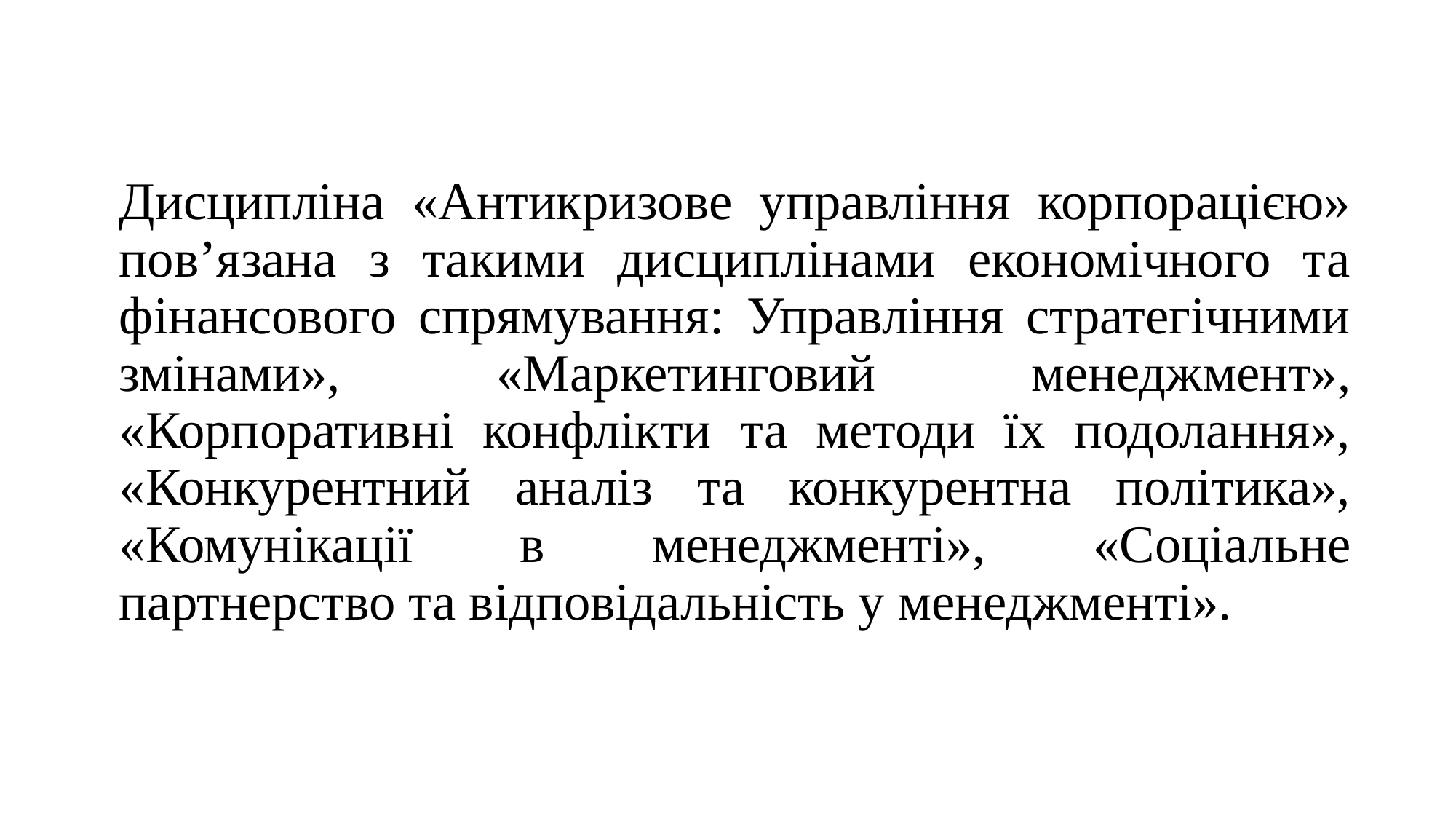

Дисципліна «Антикризове управління корпорацією» повʼязана з такими дисциплінами економічного та фінансового спрямування: Управління стратегічними змінами», «Маркетинговий менеджмент», «Корпоративні конфлікти та методи їх подолання», «Конкурентний аналіз та конкурентна політика», «Комунікації в менеджменті», «Соціальне партнерство та відповідальність у менеджменті».